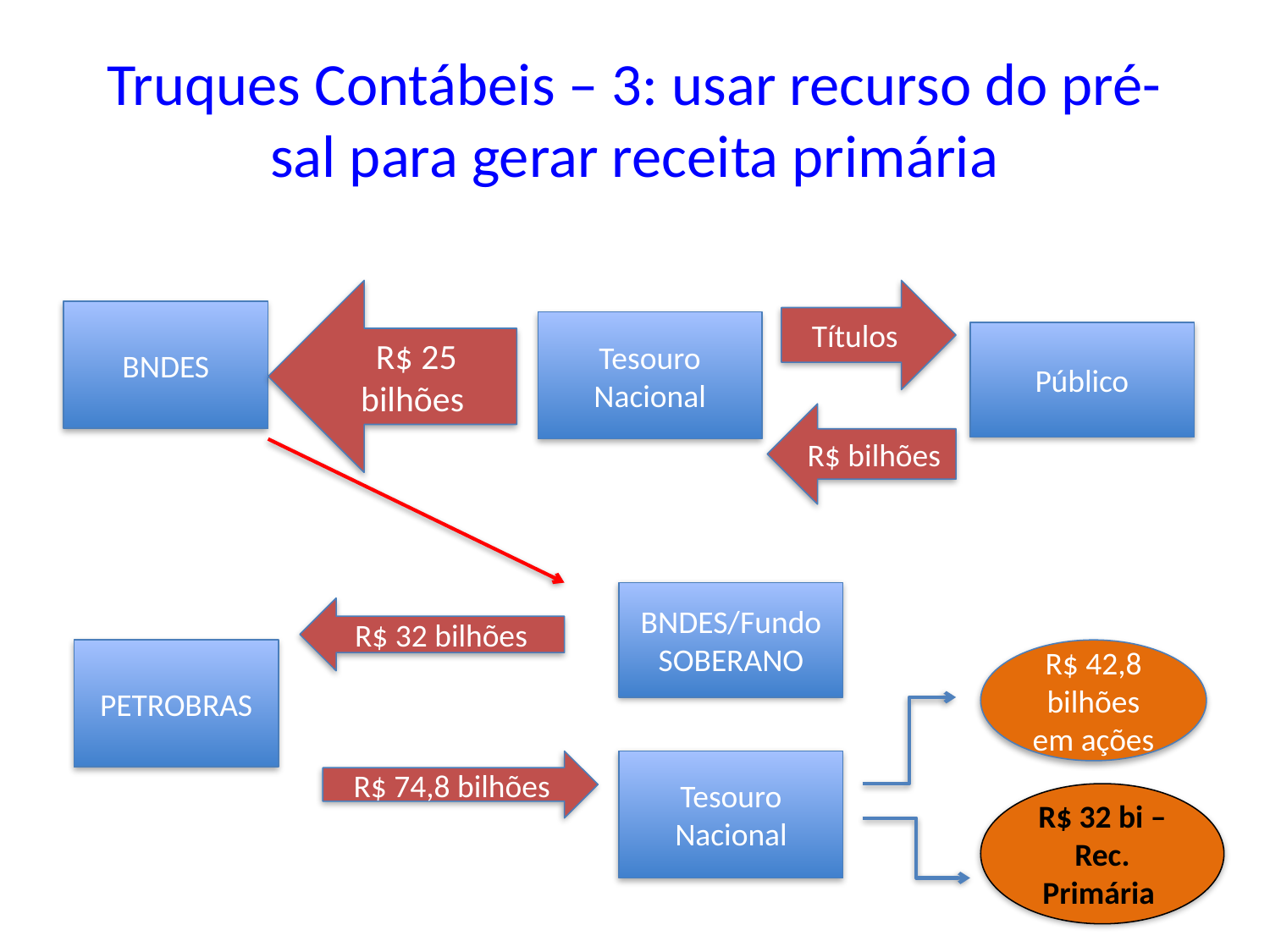

# Truques Contábeis – 3: usar recurso do pré-sal para gerar receita primária
R$ 25 bilhões
Títulos
BNDES
Tesouro Nacional
Público
R$ bilhões
BNDES/Fundo SOBERANO
R$ 32 bilhões
PETROBRAS
R$ 42,8 bilhões em ações
R$ 74,8 bilhões
Tesouro Nacional
R$ 32 bi – Rec. Primária